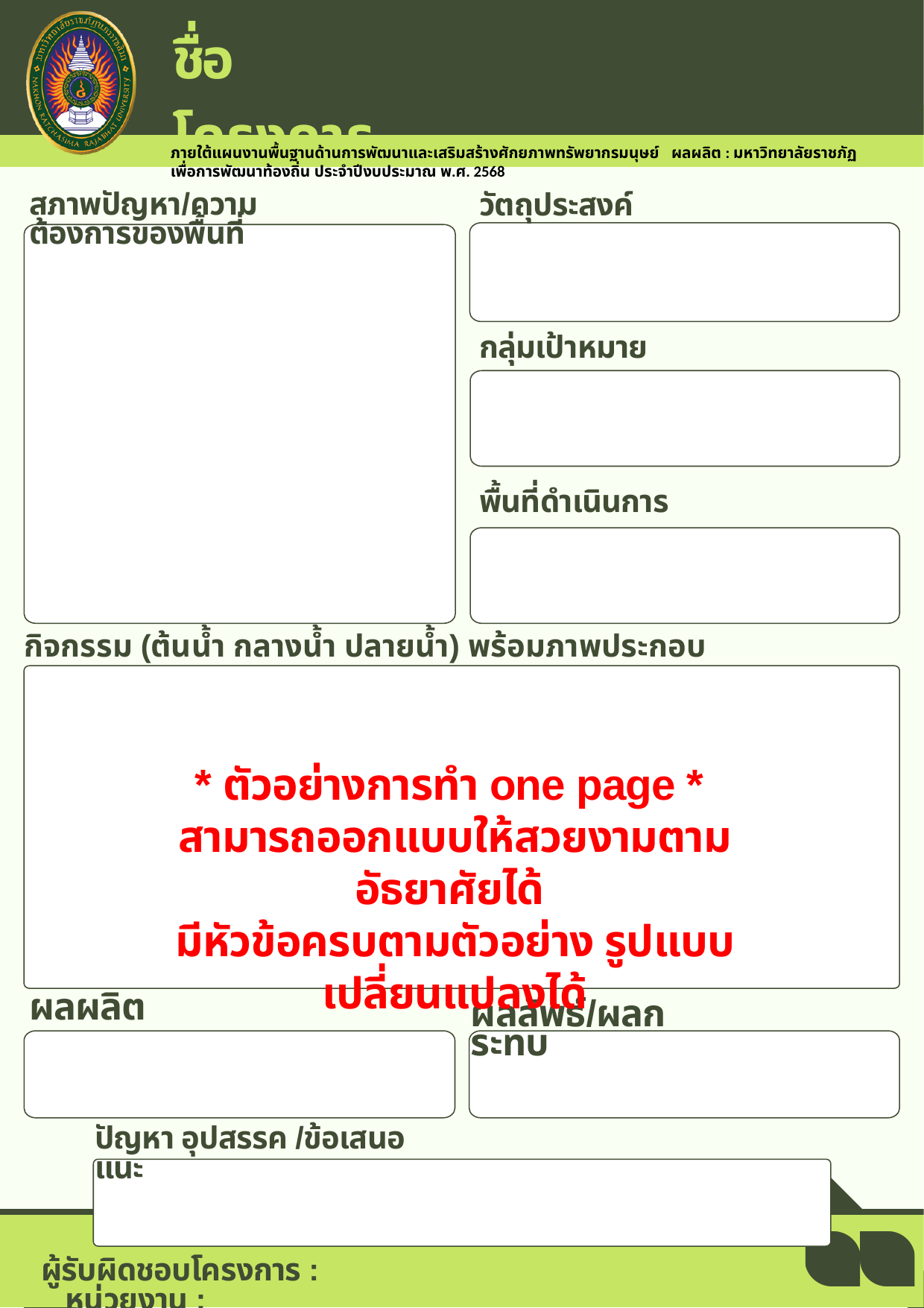

ชื่อโครงการ

ภายใต้แผนงานพื้นฐานด้านการพัฒนาและเสริมสร้างศักยภาพทรัพยากรมนุษย์   ผลผลิต : มหาวิทยาลัยราชภัฏเพื่อการพัฒนาท้องถิ่น ประจำปีงบประมาณ พ.ศ. 2568
สภาพปัญหา/ความต้องการของพื้นที่
วัตถุประสงค์

กลุ่มเป้าหมาย

พื้นที่ดำเนินการ

กิจกรรม (ต้นน้ำ กลางน้ำ ปลายน้ำ) พร้อมภาพประกอบ

* ตัวอย่างการทำ one page *
สามารถออกแบบให้สวยงามตามอัธยาศัยได้
มีหัวข้อครบตามตัวอย่าง รูปแบบเปลี่ยนแปลงได้
ผลผลิต
ผลลัพธ์/ผลกระทบ

ปัญหา อุปสรรค /ข้อเสนอแนะ

ผู้รับผิดชอบโครงการ :                                                              หน่วยงาน :